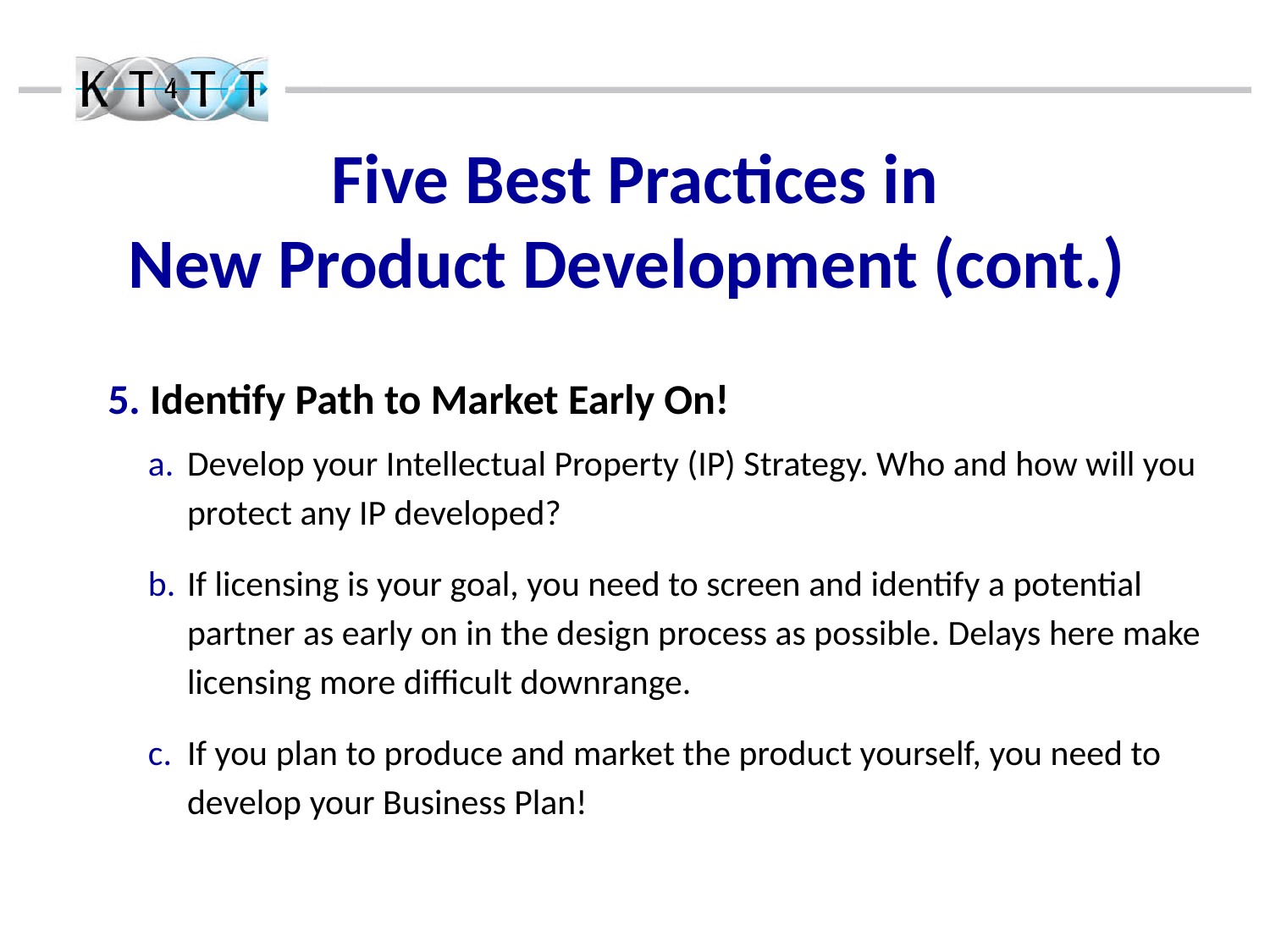

Five Best Practices in
New Product Development (cont.)

5. Identify Path to Market Early On!
Develop your Intellectual Property (IP) Strategy. Who and how will you protect any IP developed?
If licensing is your goal, you need to screen and identify a potential partner as early on in the design process as possible. Delays here make licensing more difficult downrange.
If you plan to produce and market the product yourself, you need to develop your Business Plan!